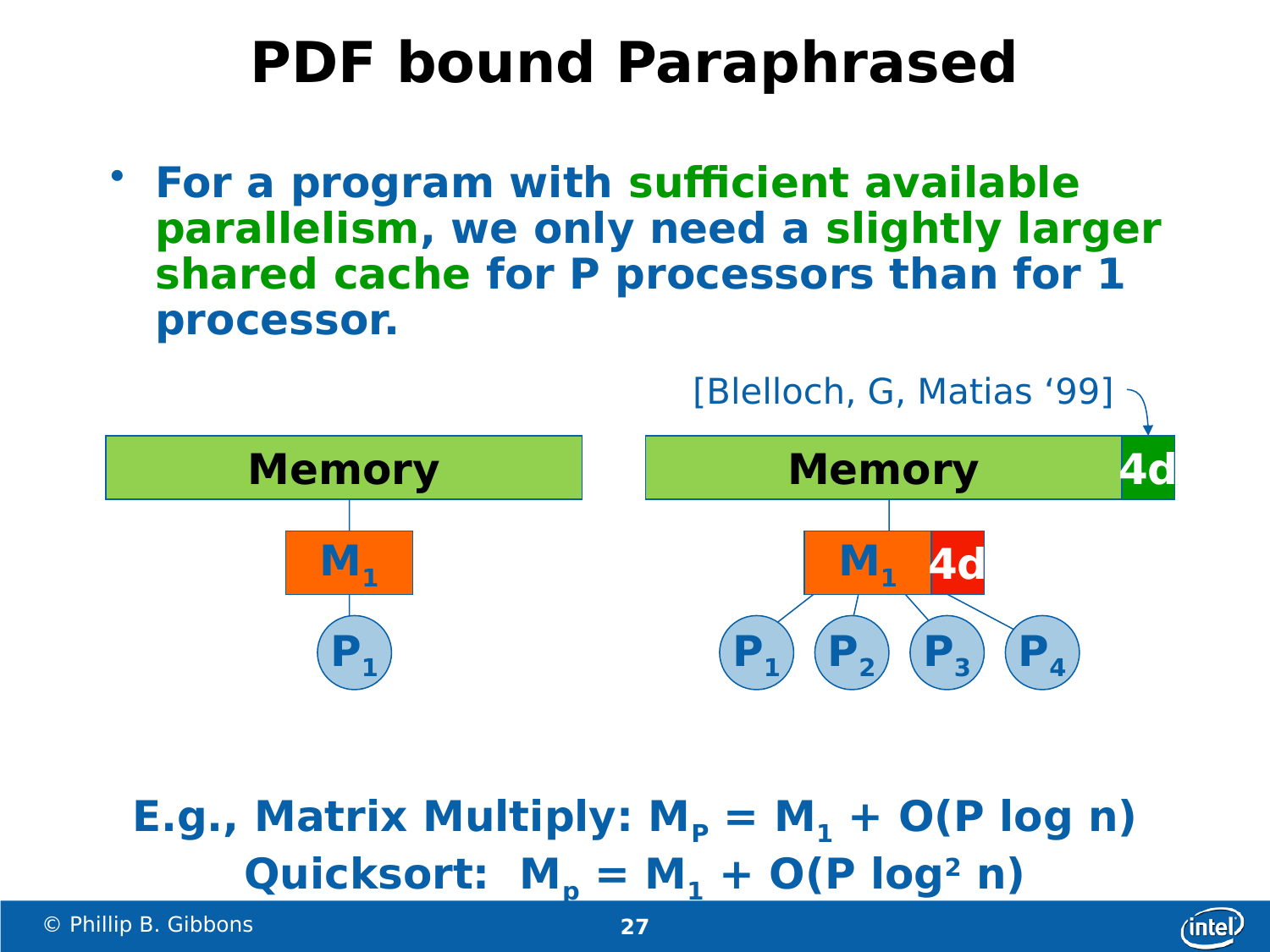

# PDF bound Paraphrased
For a program with sufficient available parallelism, we only need a slightly larger shared cache for P processors than for 1 processor.
[Blelloch, G, Matias ‘99]
4d
Memory
Memory

M1
M1
4d

P1
P1
P2
P3
P4
E.g., Matrix Multiply: MP = M1 + O(P log n)
Quicksort:  Mp = M1 + O(P log2 n)